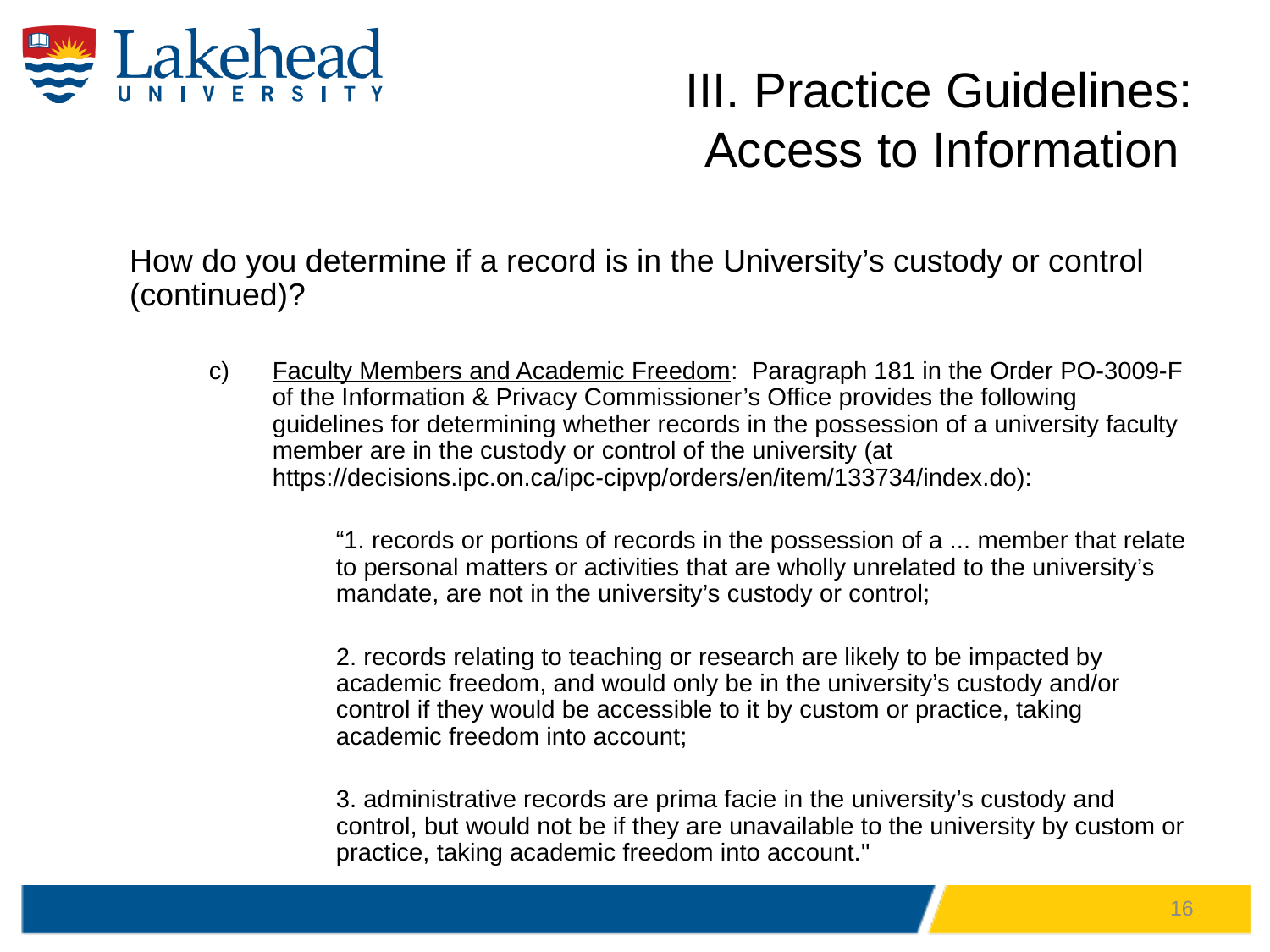

# III. Practice Guidelines: Access to Information
How do you determine if a record is in the University’s custody or control (continued)?

Faculty Members and Academic Freedom:  Paragraph 181 in the Order PO-3009-F of the Information & Privacy Commissioner’s Office provides the following guidelines for determining whether records in the possession of a university faculty member are in the custody or control of the university (at https://decisions.ipc.on.ca/ipc-cipvp/orders/en/item/133734/index.do):

“1. records or portions of records in the possession of a ... member that relate to personal matters or activities that are wholly unrelated to the university’s mandate, are not in the university’s custody or control;

2. records relating to teaching or research are likely to be impacted by academic freedom, and would only be in the university’s custody and/or control if they would be accessible to it by custom or practice, taking academic freedom into account;

3. administrative records are prima facie in the university’s custody and control, but would not be if they are unavailable to the university by custom or practice, taking academic freedom into account."

16